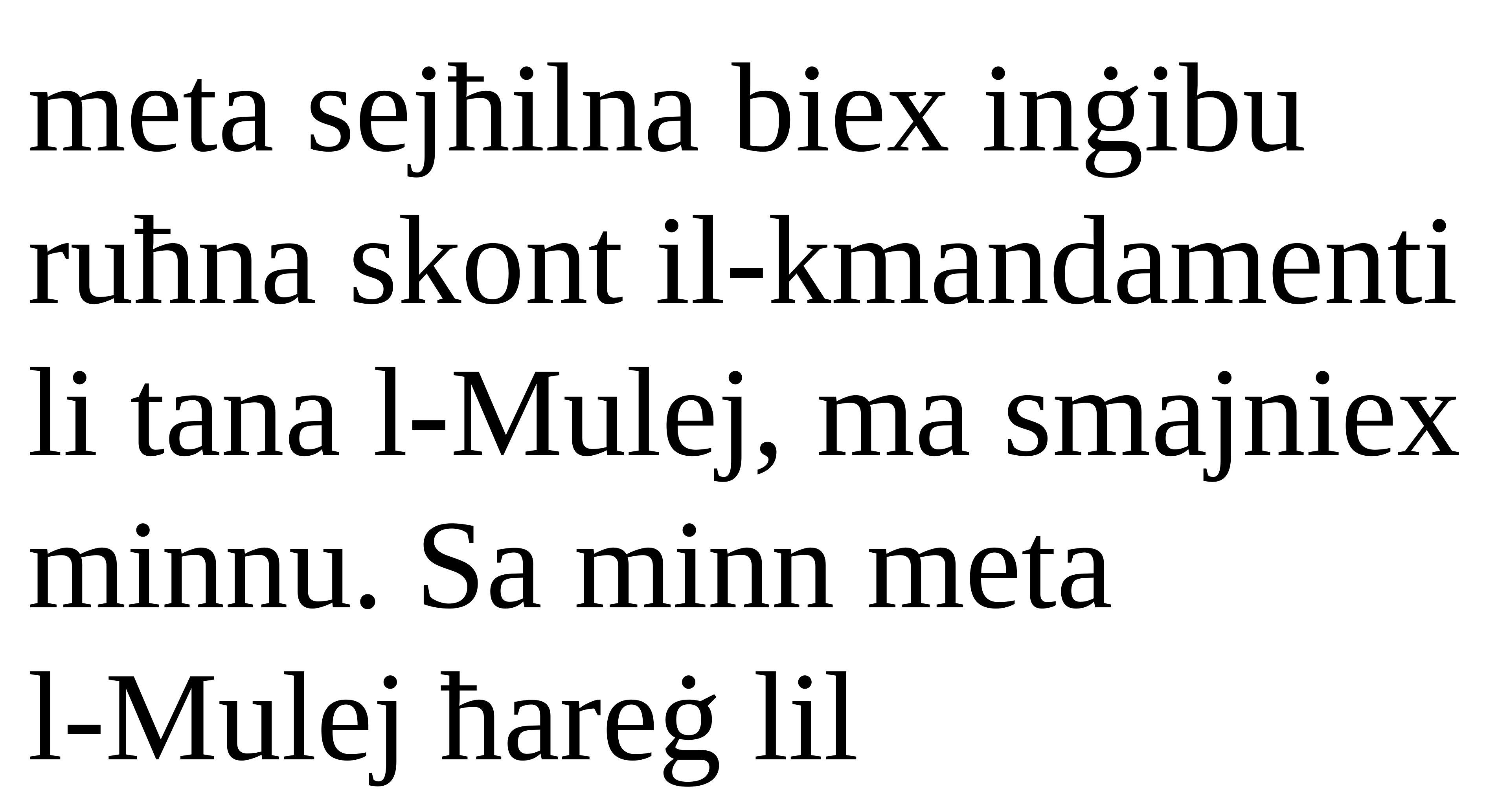

meta sejħilna biex inġibu ruħna skont il-kmandamenti li tana l-Mulej, ma smajniex minnu. Sa minn meta
l-Mulej ħareġ lil